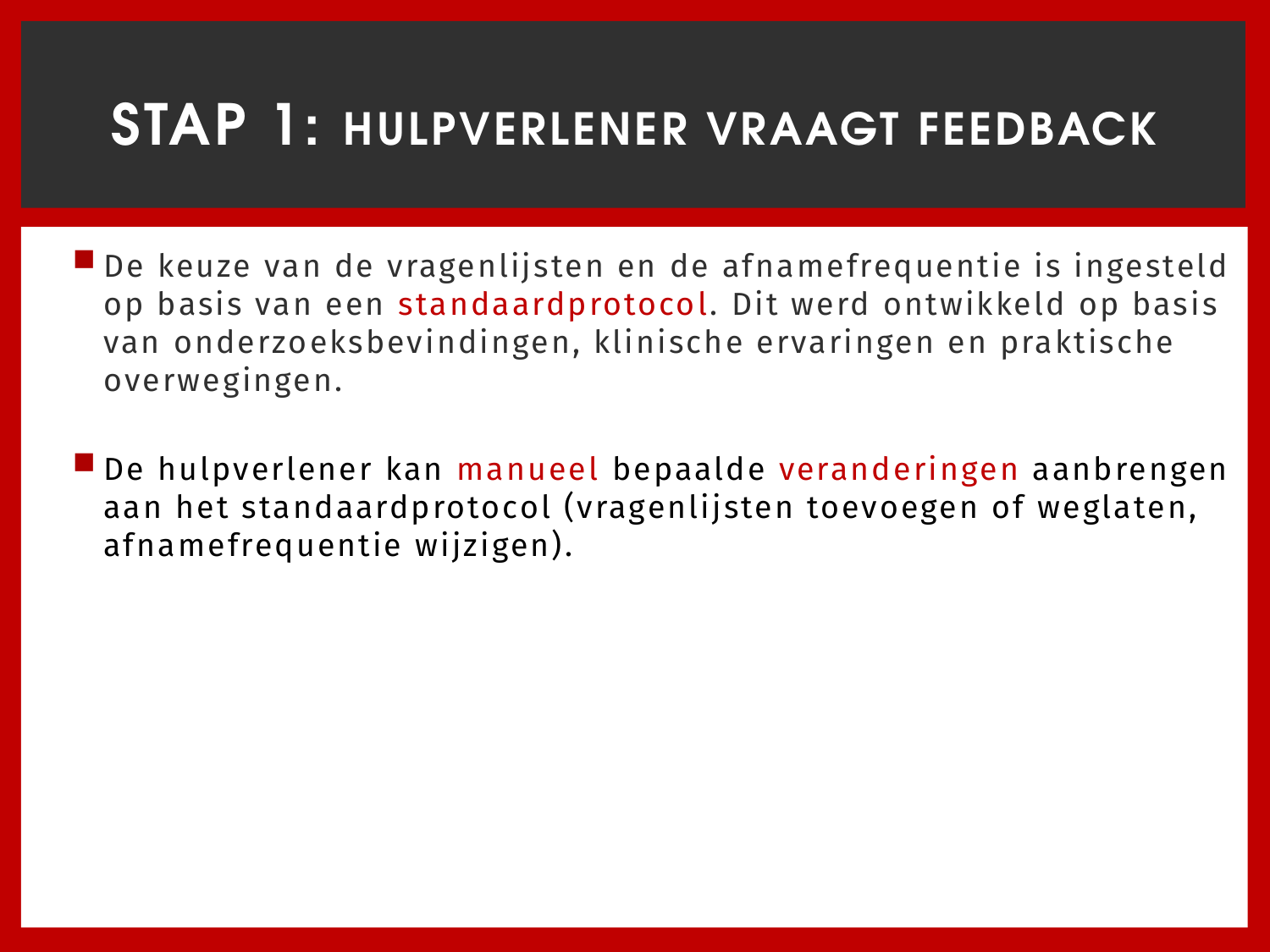

# STAP 1: Hulpverlener vraagt feedback
De keuze van de vragenlijsten en de afnamefrequentie is ingesteld op basis van een standaardprotocol. Dit werd ontwikkeld op basis van onderzoeksbevindingen, klinische ervaringen en praktische overwegingen.

De hulpverlener kan manueel bepaalde veranderingen aanbrengen aan het standaardprotocol (vragenlijsten toevoegen of weglaten, afnamefrequentie wijzigen).